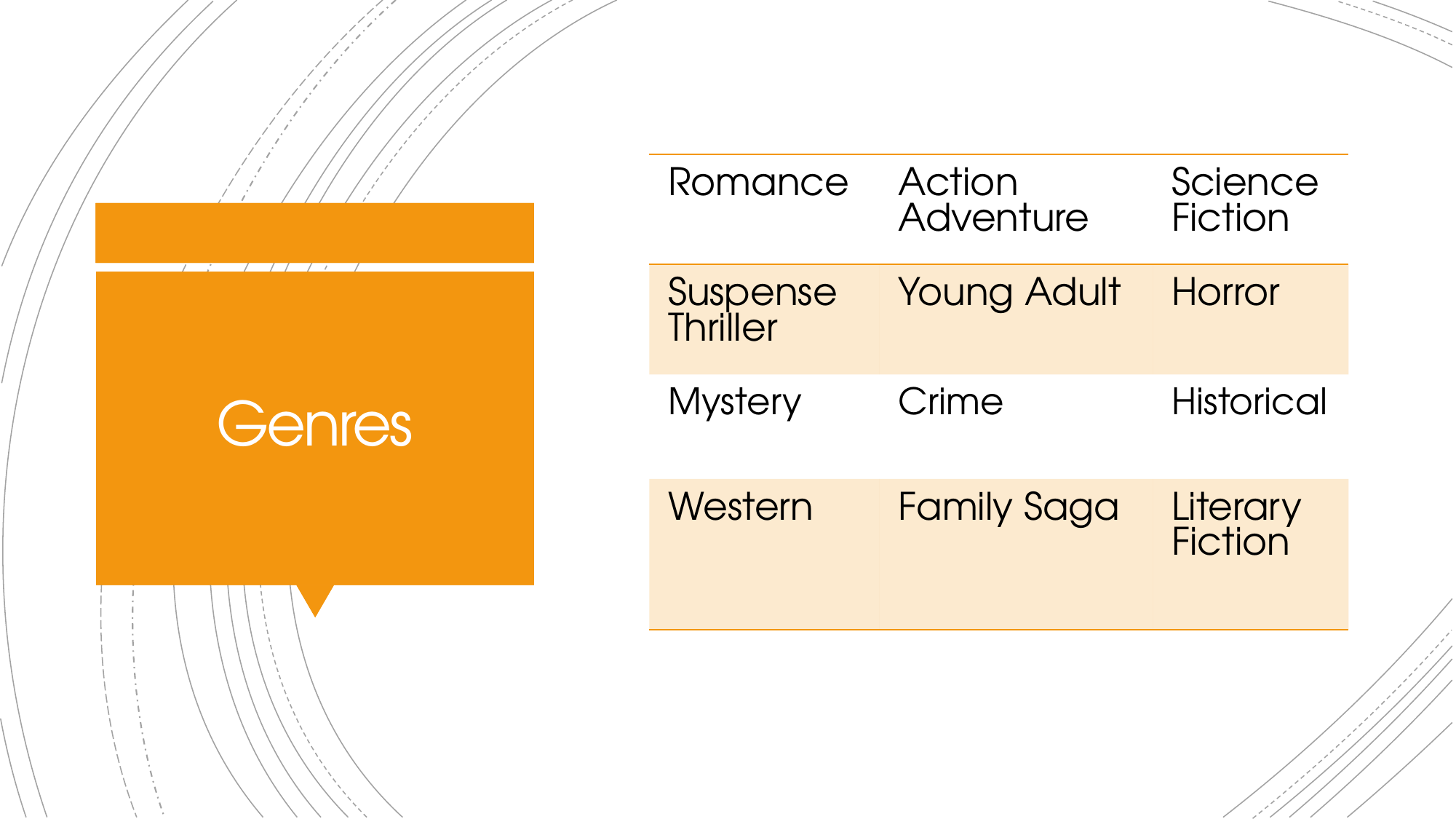

| Romance | Action Adventure | Science Fiction |
| --- | --- | --- |
| Suspense Thriller | Young Adult | Horror |
| Mystery | Crime | Historical |
| Western | Family Saga | Literary Fiction |

# Genres